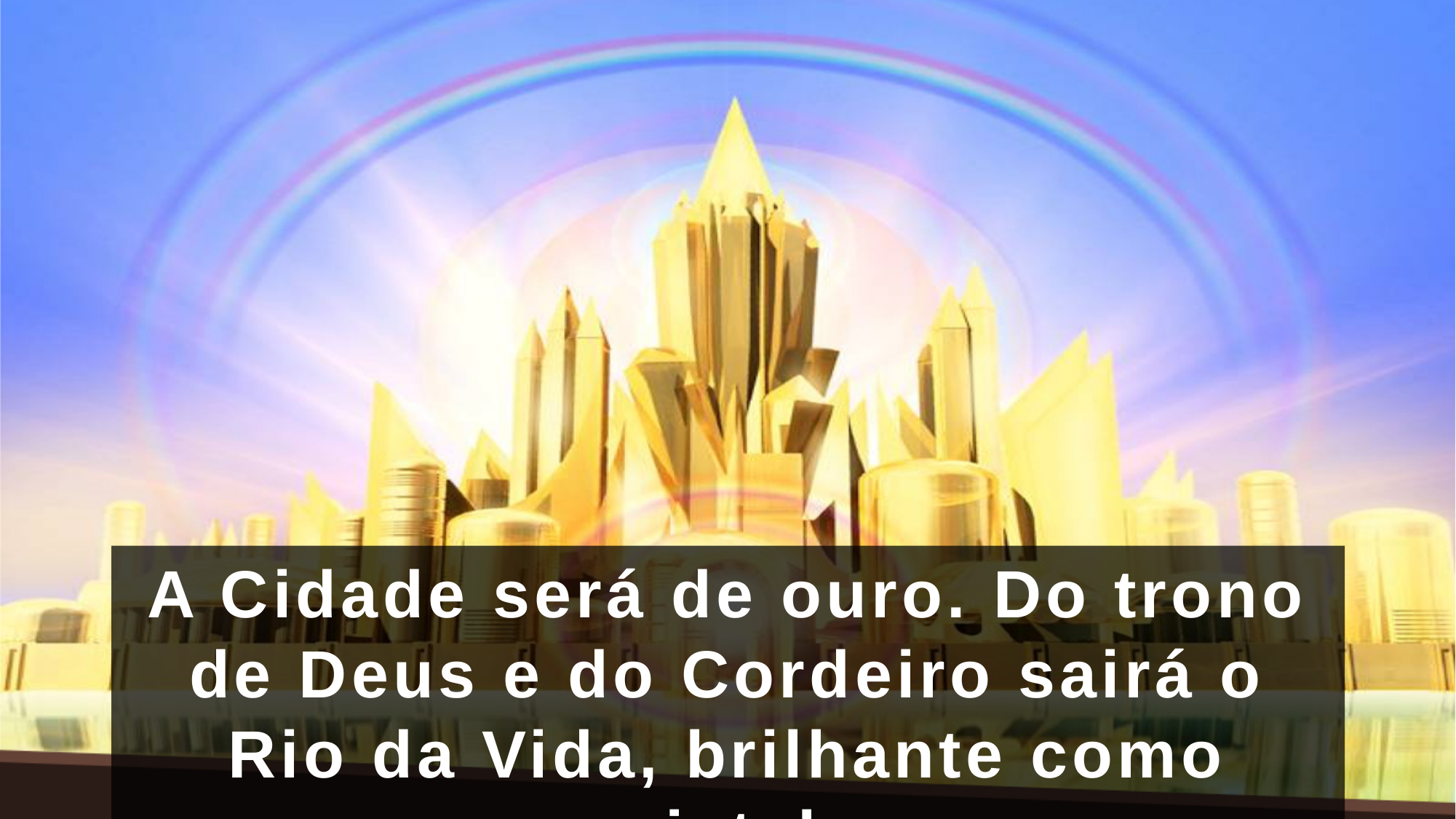

A Cidade será de ouro. Do trono de Deus e do Cordeiro sairá o Rio da Vida, brilhante como cristal.